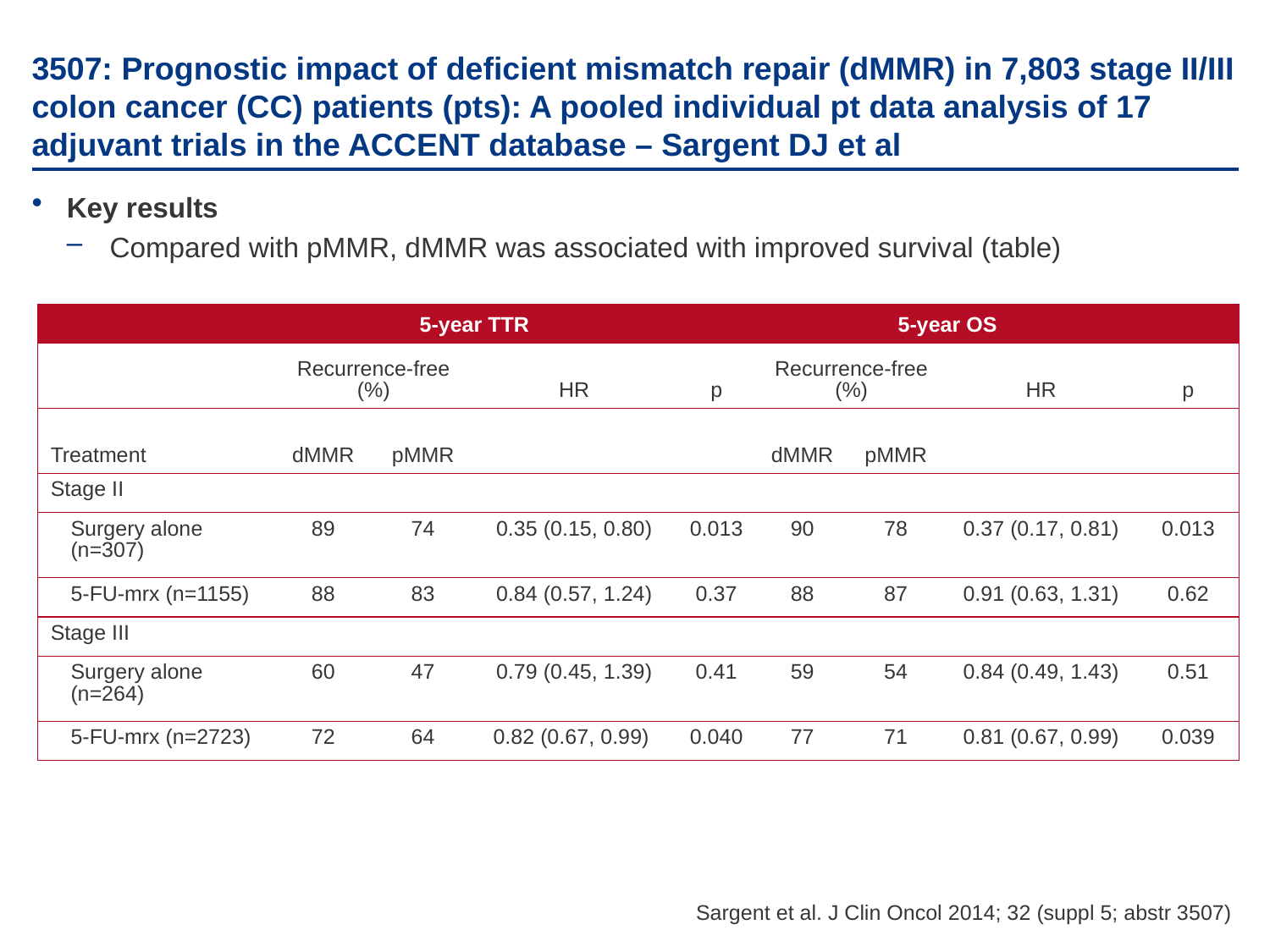

# 3507: Prognostic impact of deficient mismatch repair (dMMR) in 7,803 stage II/III colon cancer (CC) patients (pts): A pooled individual pt data analysis of 17 adjuvant trials in the ACCENT database – Sargent DJ et al
Key results
Compared with pMMR, dMMR was associated with improved survival (table)

|  | 5-year TTR |  |  |  | 5-year OS |  |  |  |
| --- | --- | --- | --- | --- | --- | --- | --- | --- |
|  | Recurrence-free (%) |  | HR | p | Recurrence-free (%) |  | HR | p |
| Treatment | dMMR | pMMR |  |  | dMMR | pMMR |  |  |
| Stage II |  |  |  |  |  |  |  |  |
| Surgery alone (n=307) | 89 | 74 | 0.35 (0.15, 0.80) | 0.013 | 90 | 78 | 0.37 (0.17, 0.81) | 0.013 |
| 5-FU-mrx (n=1155) | 88 | 83 | 0.84 (0.57, 1.24) | 0.37 | 88 | 87 | 0.91 (0.63, 1.31) | 0.62 |
| Stage III |  |  |  |  |  |  |  |  |
| Surgery alone (n=264) | 60 | 47 | 0.79 (0.45, 1.39) | 0.41 | 59 | 54 | 0.84 (0.49, 1.43) | 0.51 |
| 5-FU-mrx (n=2723) | 72 | 64 | 0.82 (0.67, 0.99) | 0.040 | 77 | 71 | 0.81 (0.67, 0.99) | 0.039 |
Sargent et al. J Clin Oncol 2014; 32 (suppl 5; abstr 3507)